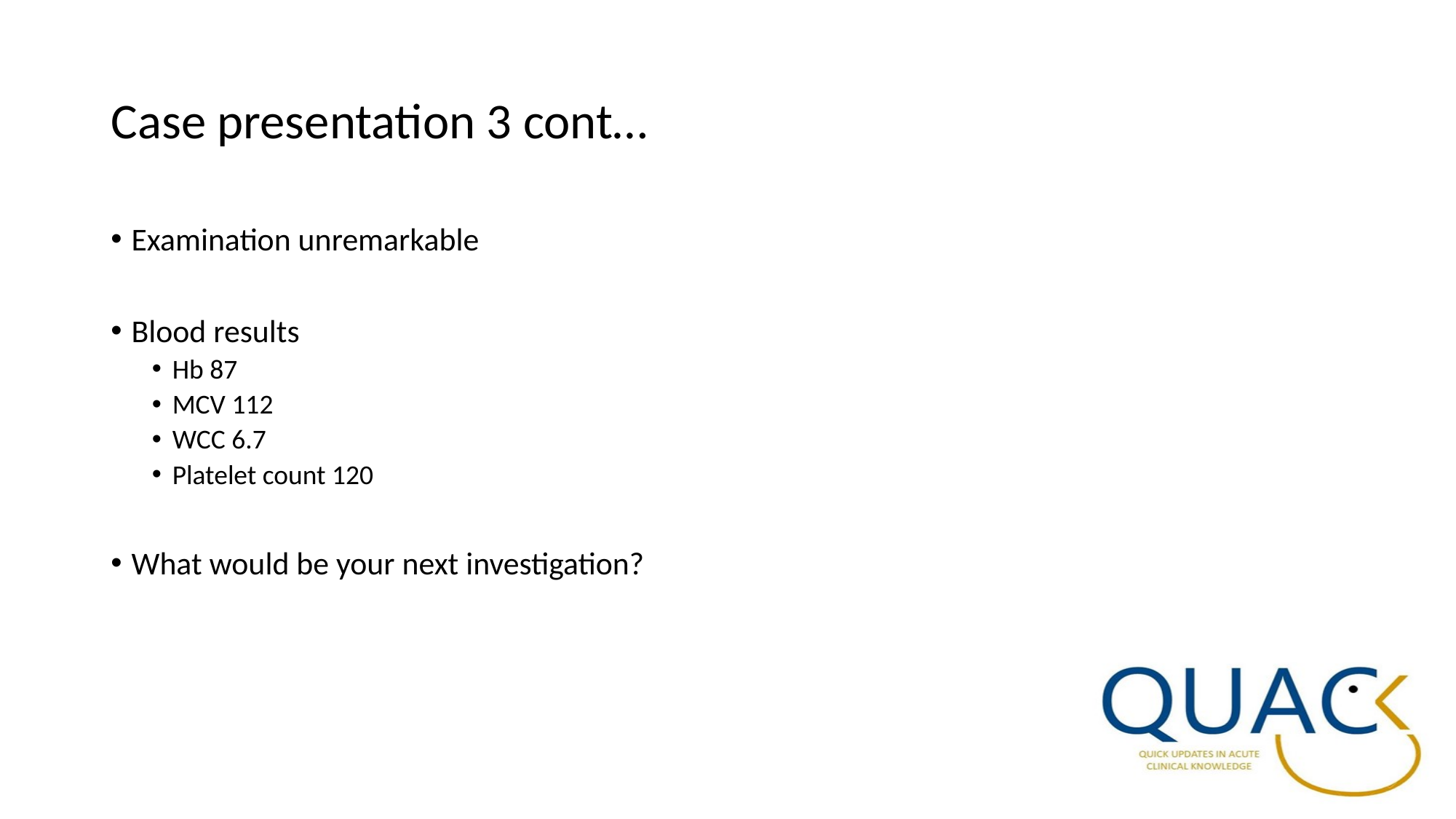

# Case presentation 3 cont…
Examination unremarkable

Blood results
Hb 87
MCV 112
WCC 6.7
Platelet count 120

What would be your next investigation?